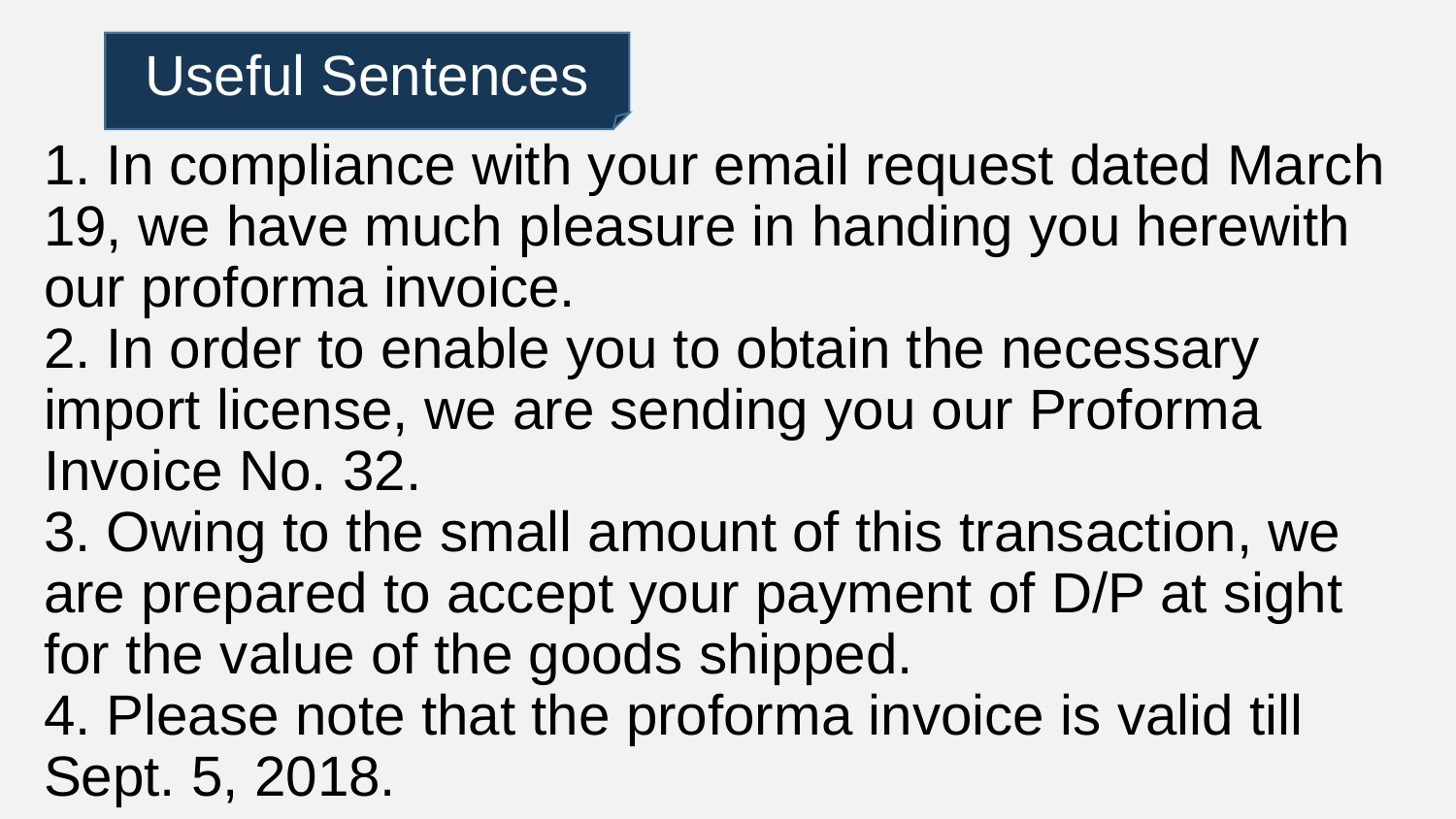

Useful Sentences
1. In compliance with your email request dated March 19, we have much pleasure in handing you herewith our proforma invoice.
2. In order to enable you to obtain the necessary import license, we are sending you our Proforma Invoice No. 32.
3. Owing to the small amount of this transaction, we are prepared to accept your payment of D/P at sight for the value of the goods shipped.
4. Please note that the proforma invoice is valid till Sept. 5, 2018.